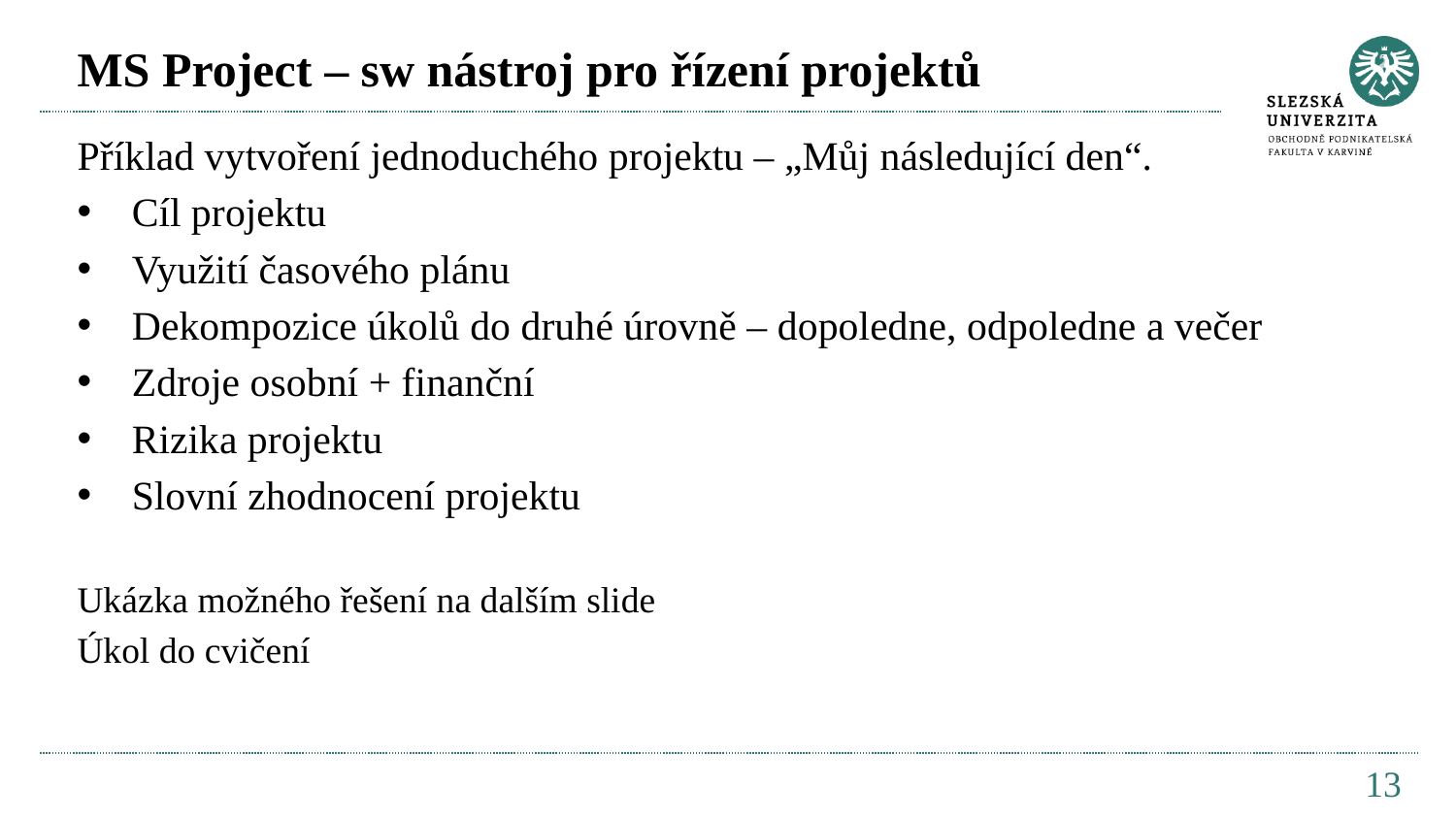

# MS Project – sw nástroj pro řízení projektů
Příklad vytvoření jednoduchého projektu – „Můj následující den“.
Cíl projektu
Využití časového plánu
Dekompozice úkolů do druhé úrovně – dopoledne, odpoledne a večer
Zdroje osobní + finanční
Rizika projektu
Slovní zhodnocení projektu

Ukázka možného řešení na dalším slide
Úkol do cvičení

13